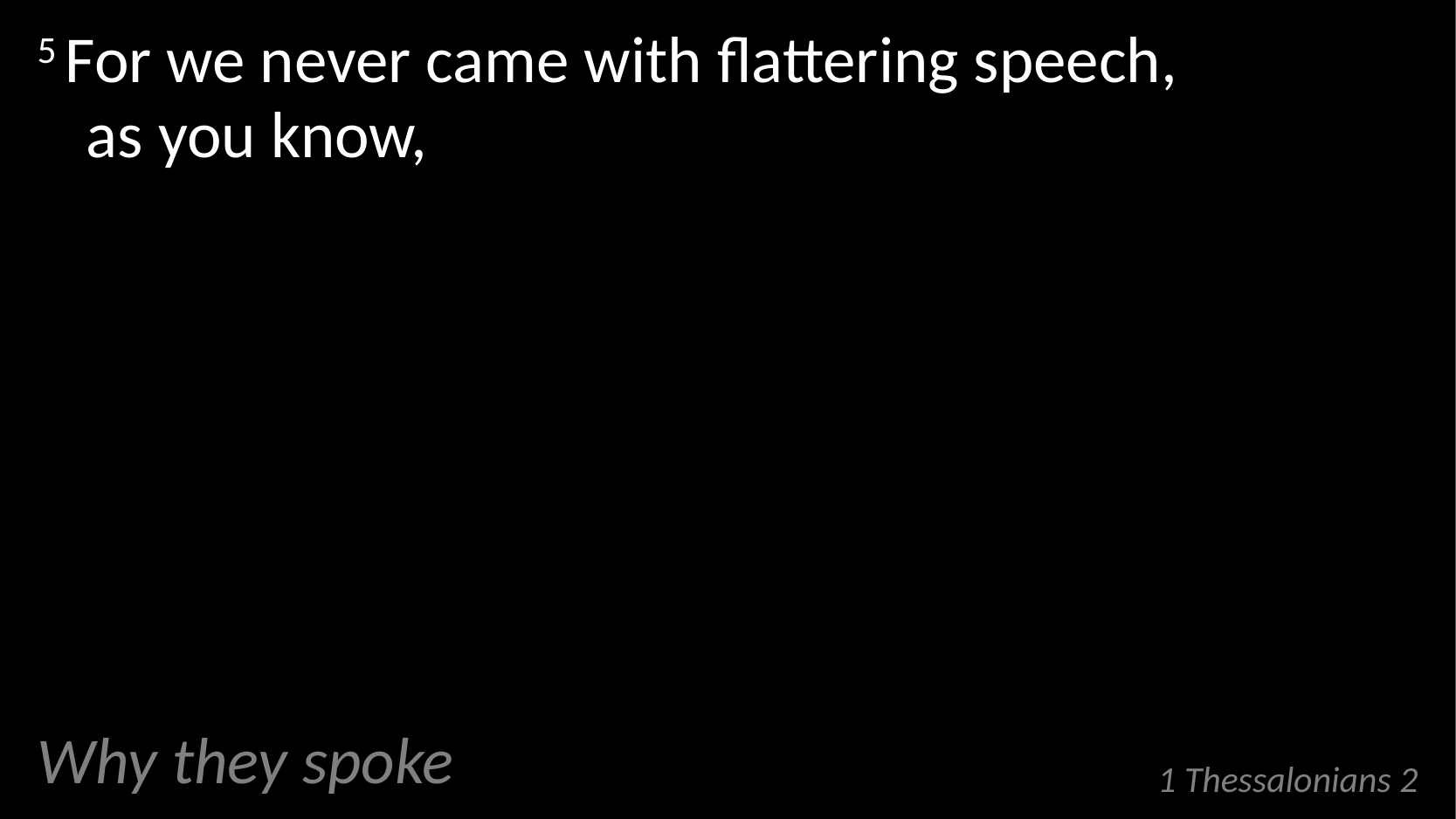

5 For we never came with flattering speech,
as you know,
Why they spoke

# 1 Thessalonians 2